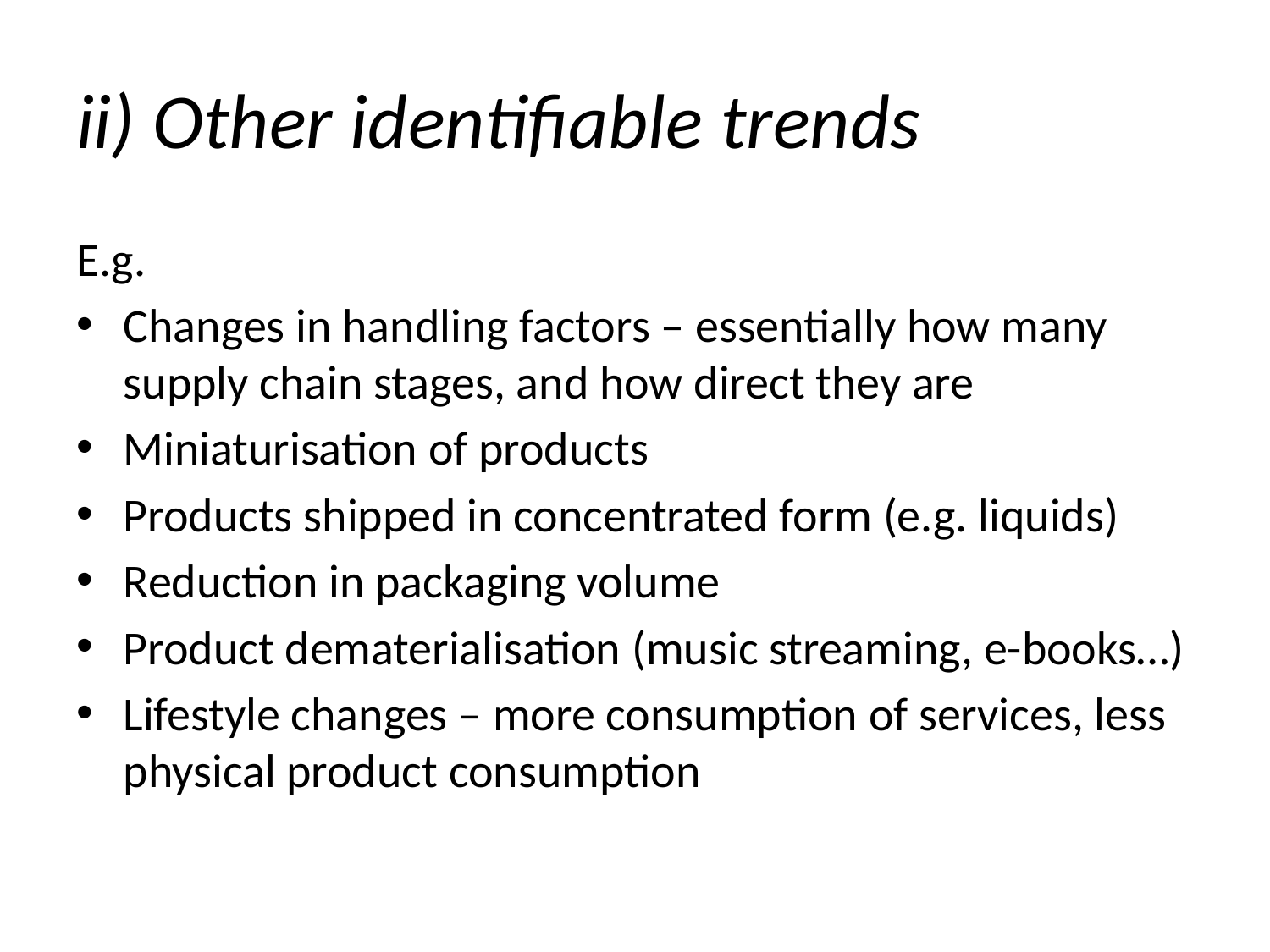

# ii) Other identifiable trends
E.g.
Changes in handling factors – essentially how many supply chain stages, and how direct they are
Miniaturisation of products
Products shipped in concentrated form (e.g. liquids)
Reduction in packaging volume
Product dematerialisation (music streaming, e-books…)
Lifestyle changes – more consumption of services, less physical product consumption